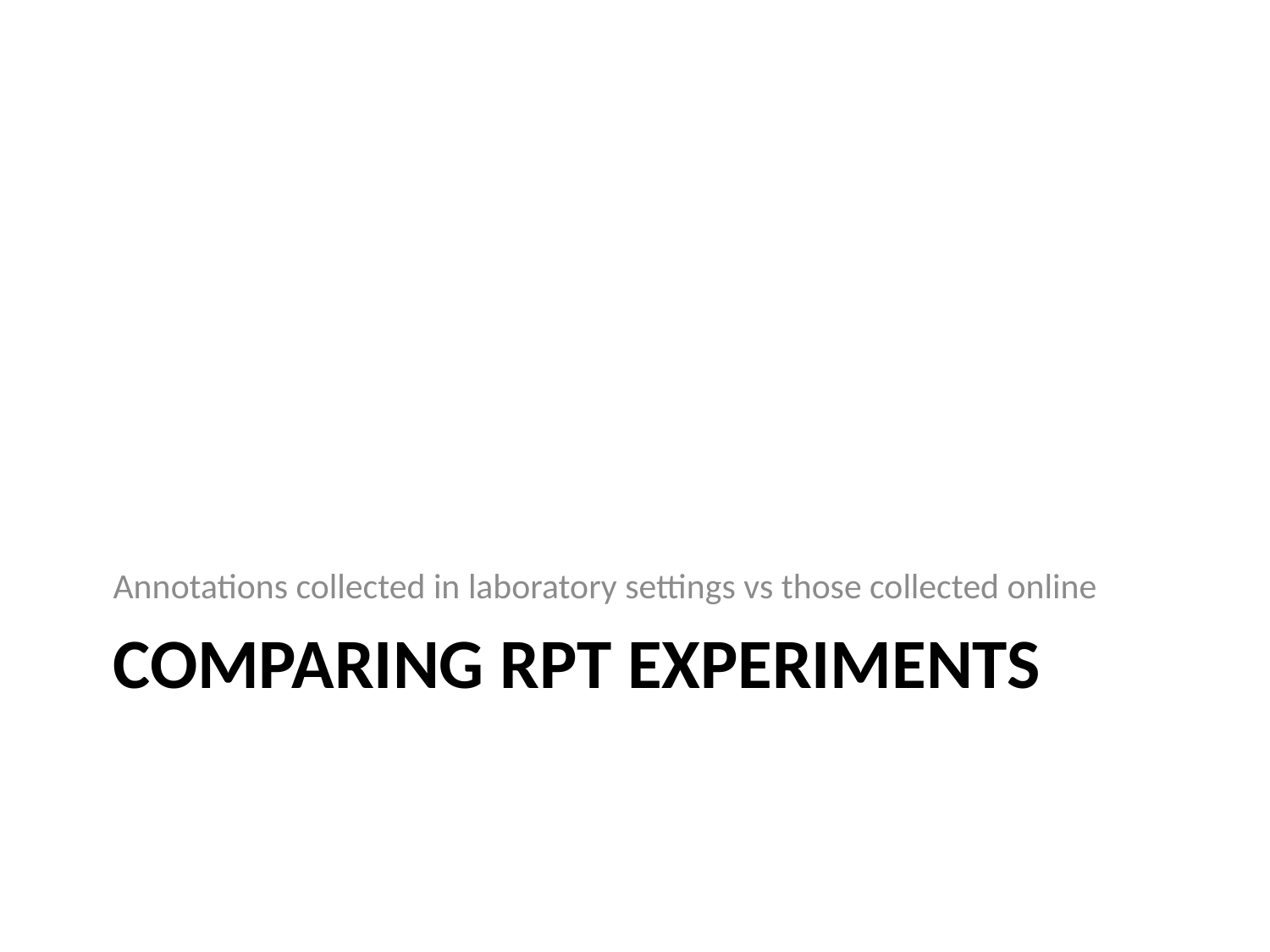

Annotations collected in laboratory settings vs those collected online
# Comparing RPT Experiments